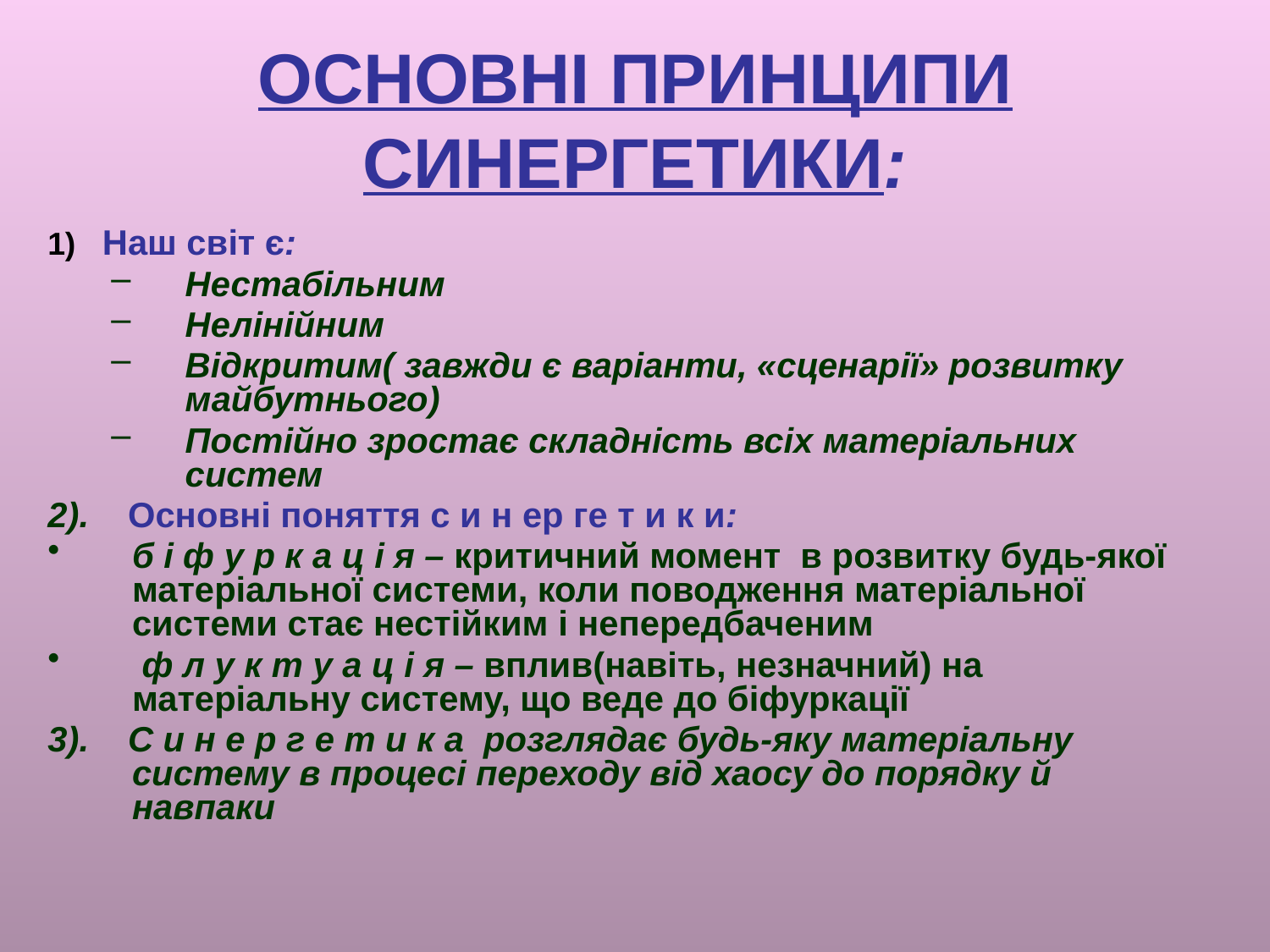

# ОСНОВНІ ПРИНЦИПИ СИНЕРГЕТИКИ:
1)   Наш світ є:
Нестабільним
Нелінійним
Відкритим( завжди є варіанти, «сценарії» розвитку майбутнього)
Постійно зростає складність всіх матеріальних систем
2).    Основні поняття с и н ер ге т и к и:
б і ф у р к а ц і я – критичний момент  в розвитку будь-якої матеріальної системи, коли поводження матеріальної системи стає нестійким і непередбаченим
 ф л у к т у а ц і я – вплив(навіть, незначний) на матеріальну систему, що веде до біфуркації
3).    С и н е р г е т и к а  розглядає будь-яку матеріальну систему в процесі переходу від хаосу до порядку й навпаки